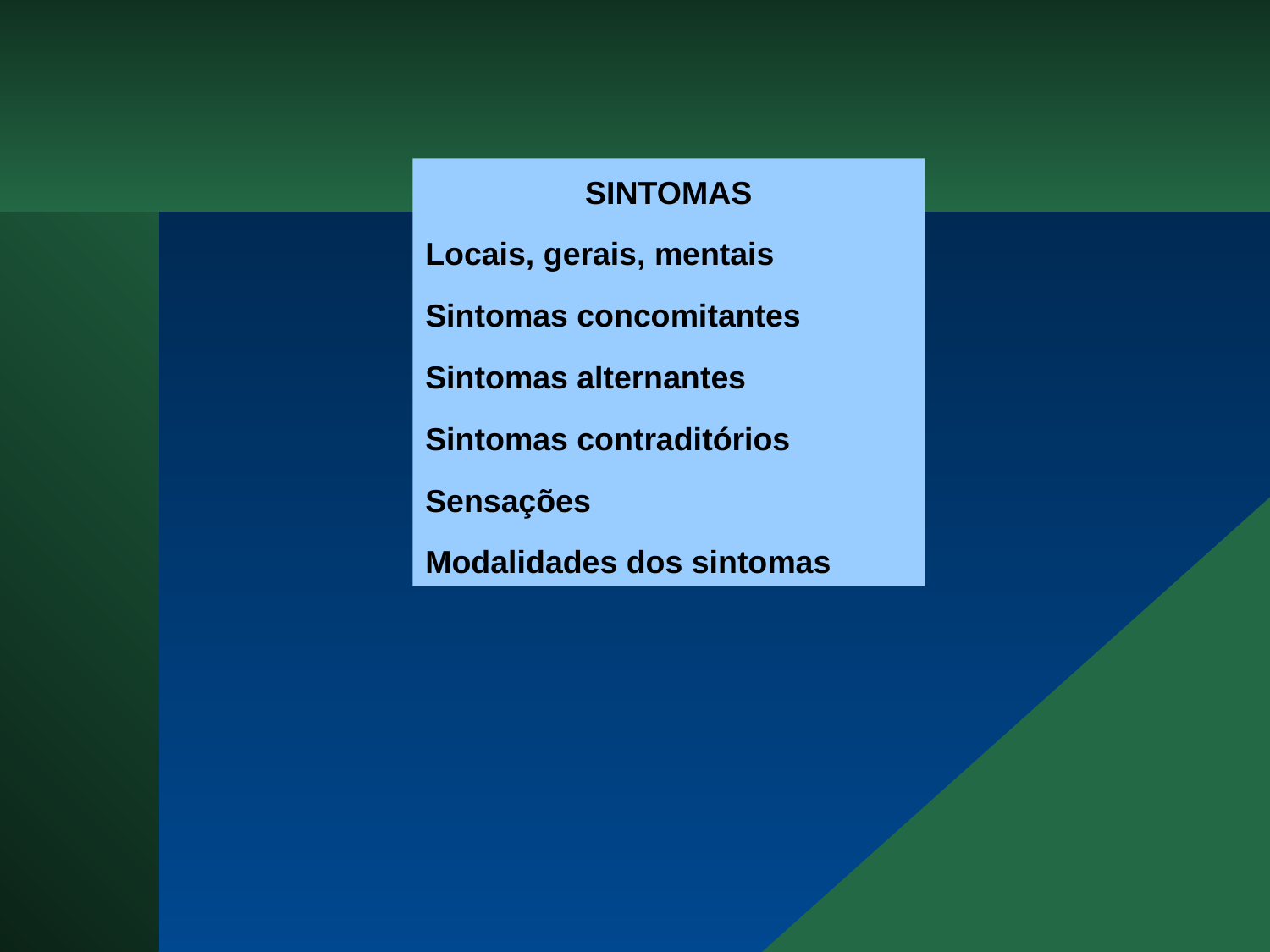

SINTOMAS
Locais, gerais, mentais
Sintomas concomitantes
Sintomas alternantes
Sintomas contraditórios
Sensações
Modalidades dos sintomas